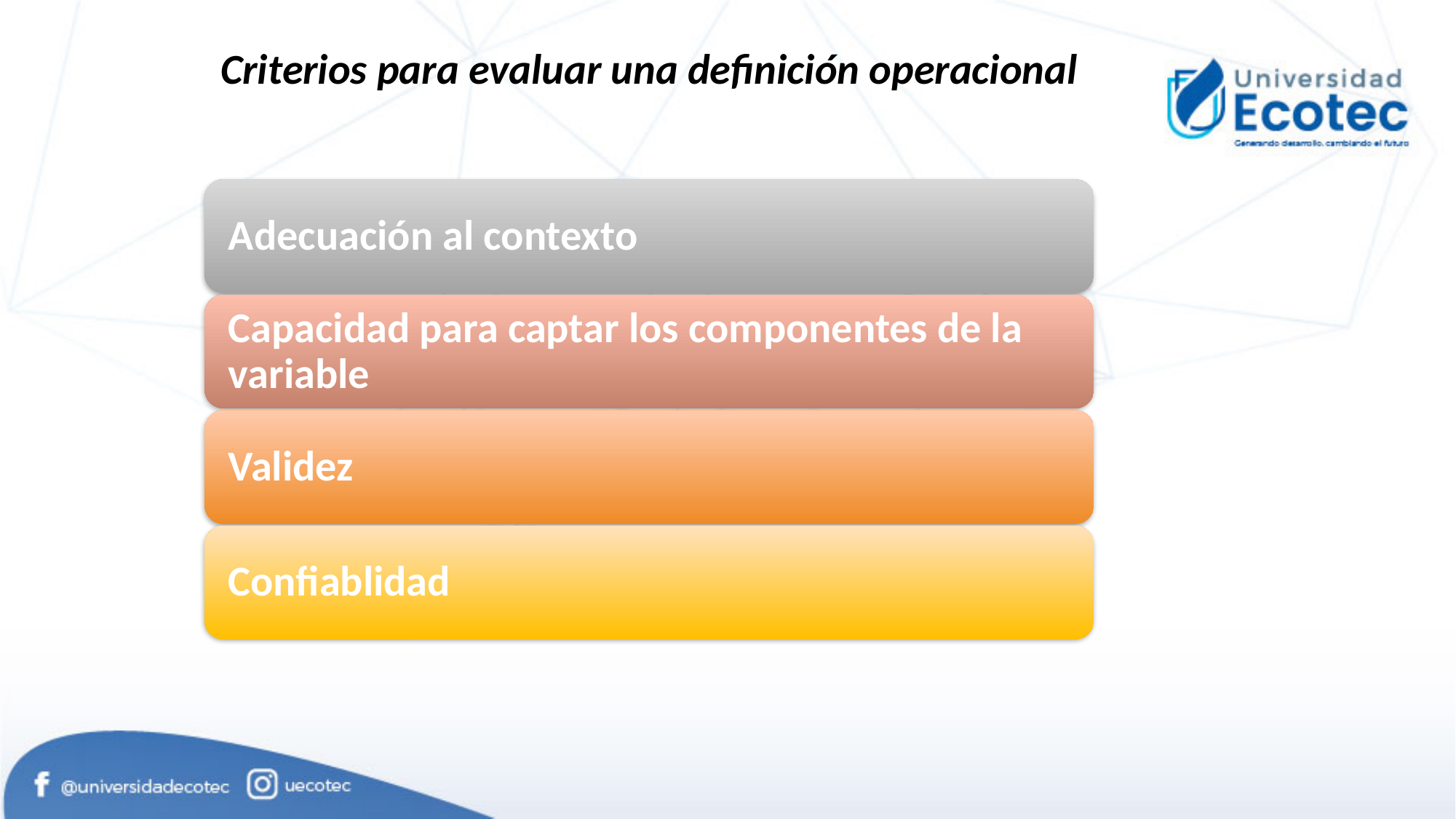

Criterios para evaluar una definición operacional
Adecuación al contexto
Capacidad para captar los componentes de la variable
Validez
Confiablidad